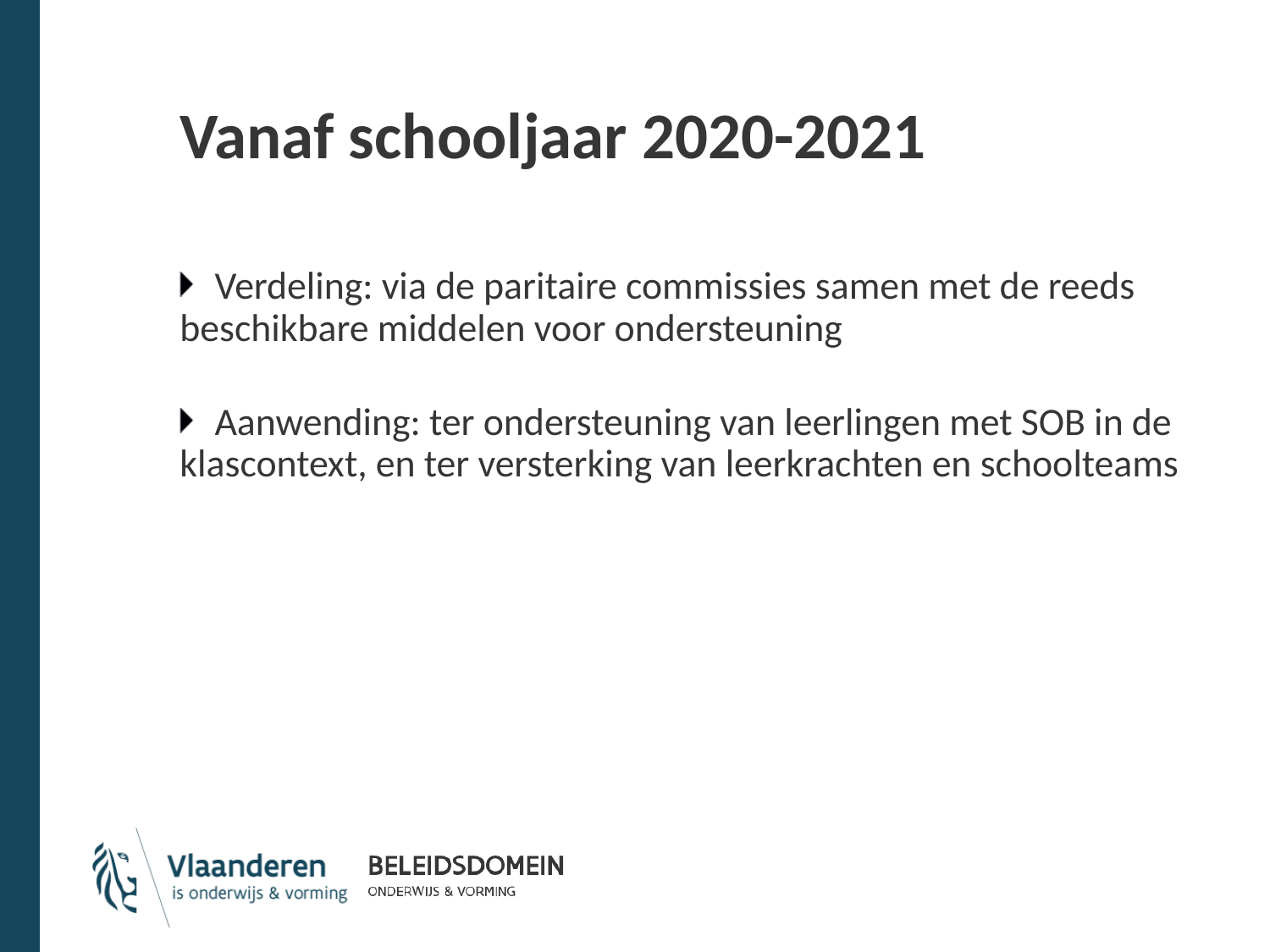

# Vanaf schooljaar 2020-2021
Verdeling: via de paritaire commissies samen met de reeds beschikbare middelen voor ondersteuning

Aanwending: ter ondersteuning van leerlingen met SOB in de klascontext, en ter versterking van leerkrachten en schoolteams